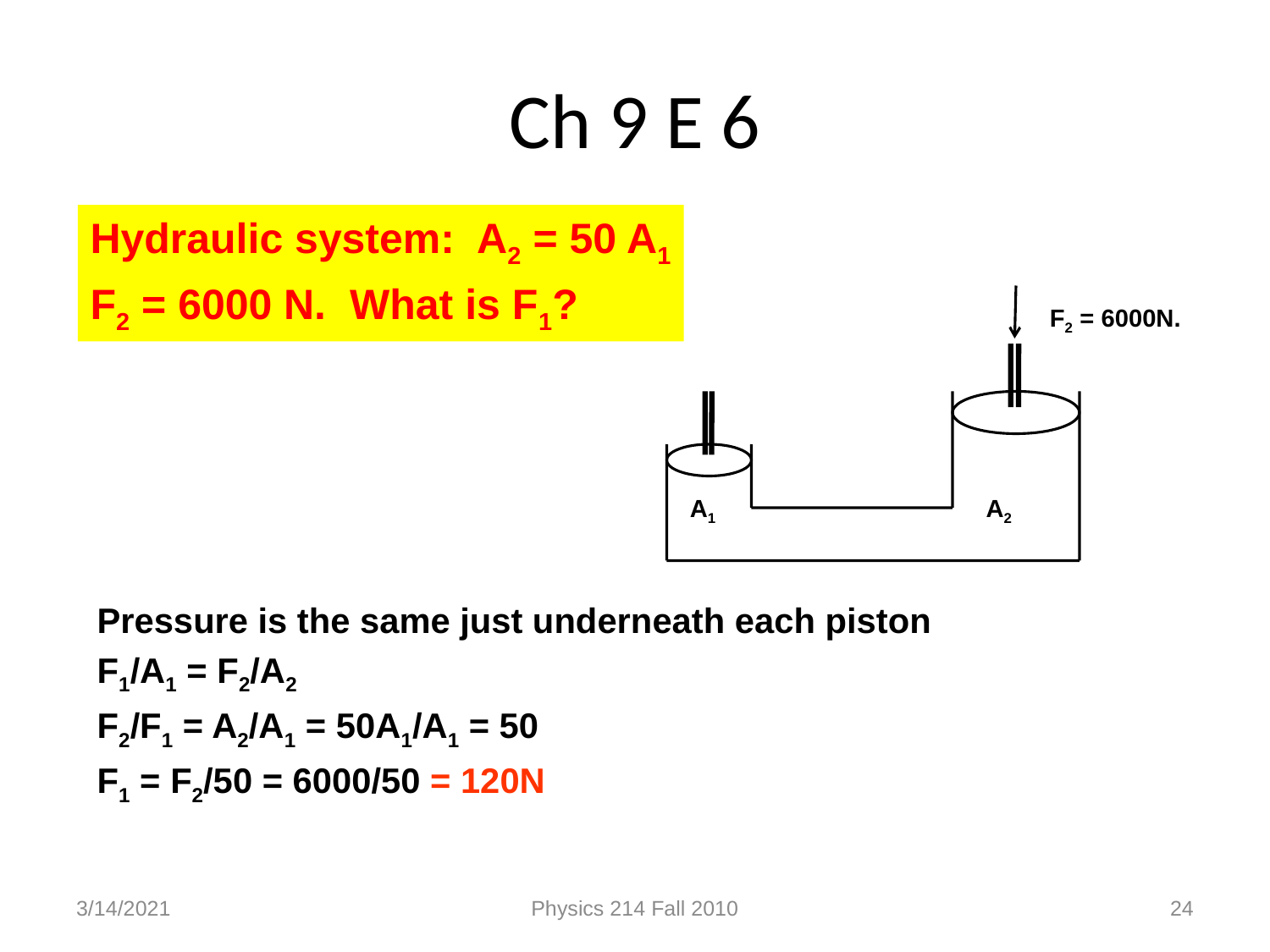

# Ch 9 E 6
Hydraulic system:  A2 = 50 A1
F2 = 6000 N.  What is F1?

F2 = 6000N.
A1
A2
Pressure is the same just underneath each piston
F1/A1 = F2/A2
F2/F1 = A2/A1 = 50A1/A1 = 50
F1 = F2/50 = 6000/50 = 120N
3/14/2021
Physics 214 Fall 2010
24